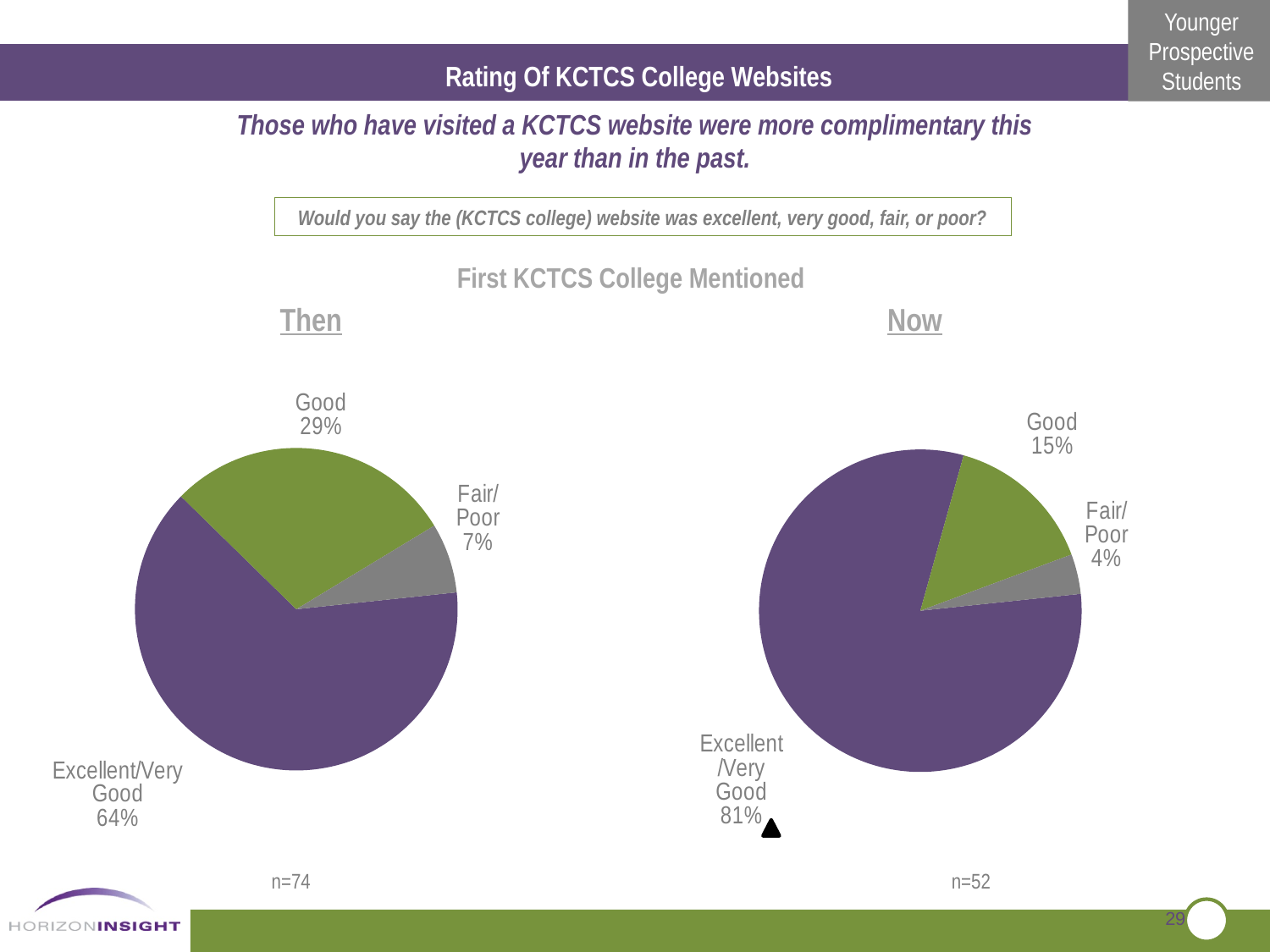

Rating Of KCTCS College Websites
Those who have visited a KCTCS website were more complimentary this year than in the past.
Would you say the (KCTCS college) website was excellent, very good, fair, or poor?
First KCTCS College Mentioned
Then
Now

### Chart

| Category | Sales |
|---|---|
| Excellent/Very Good | 0.6400000000000051 |
| Good | 0.2900000000000003 |
| Fair/Poor | 0.07000000000000002 |

### Chart

| Category | Sales |
|---|---|
| Excellent/Very Good | 0.81 |
| Good | 0.15000000000000024 |
| Fair/Poor | 0.04000000000000002 |
n=74
n=52